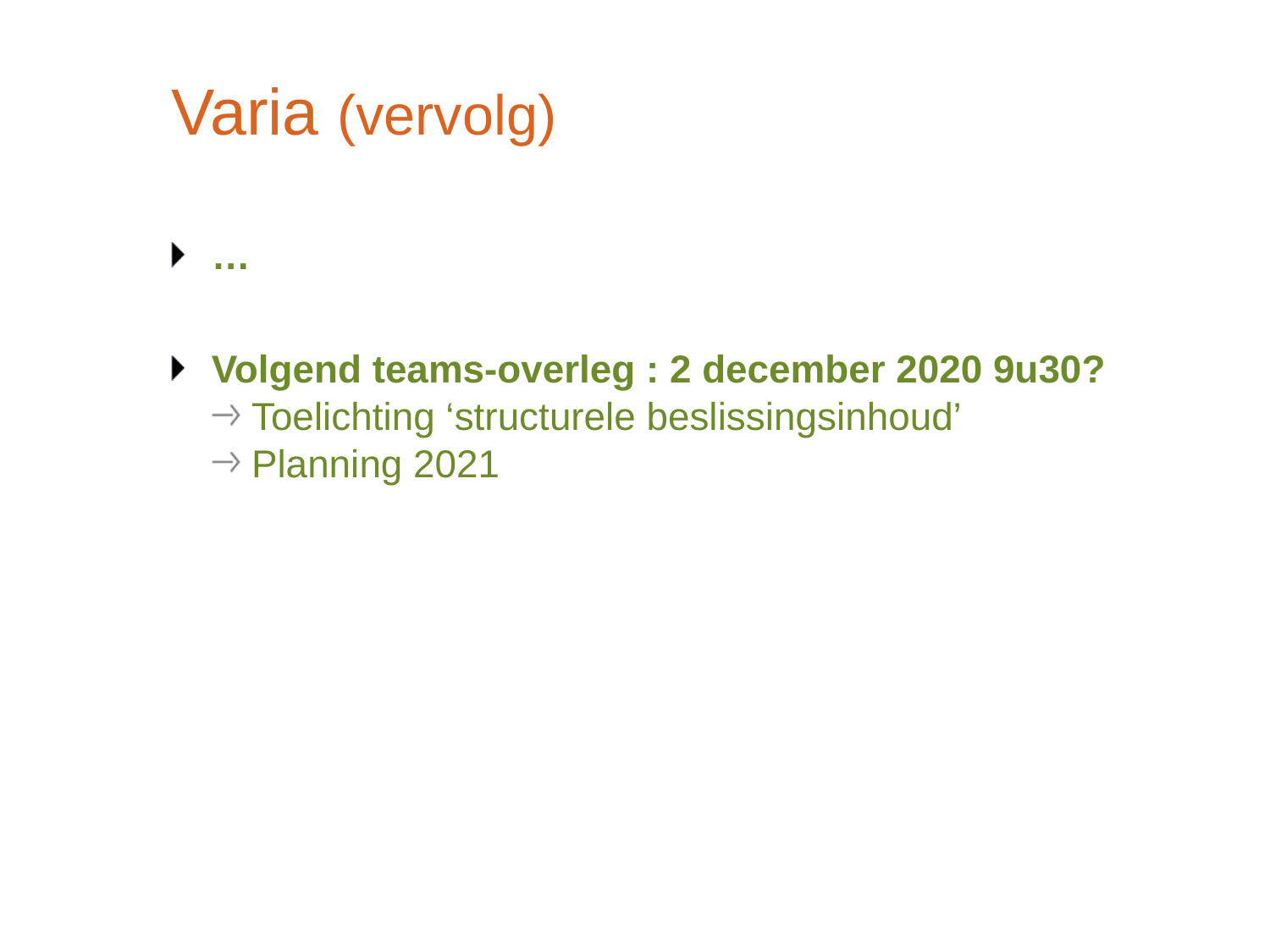

# Varia (vervolg)
…

Volgend teams-overleg : 2 december 2020 9u30?
Toelichting ‘structurele beslissingsinhoud’
Planning 2021